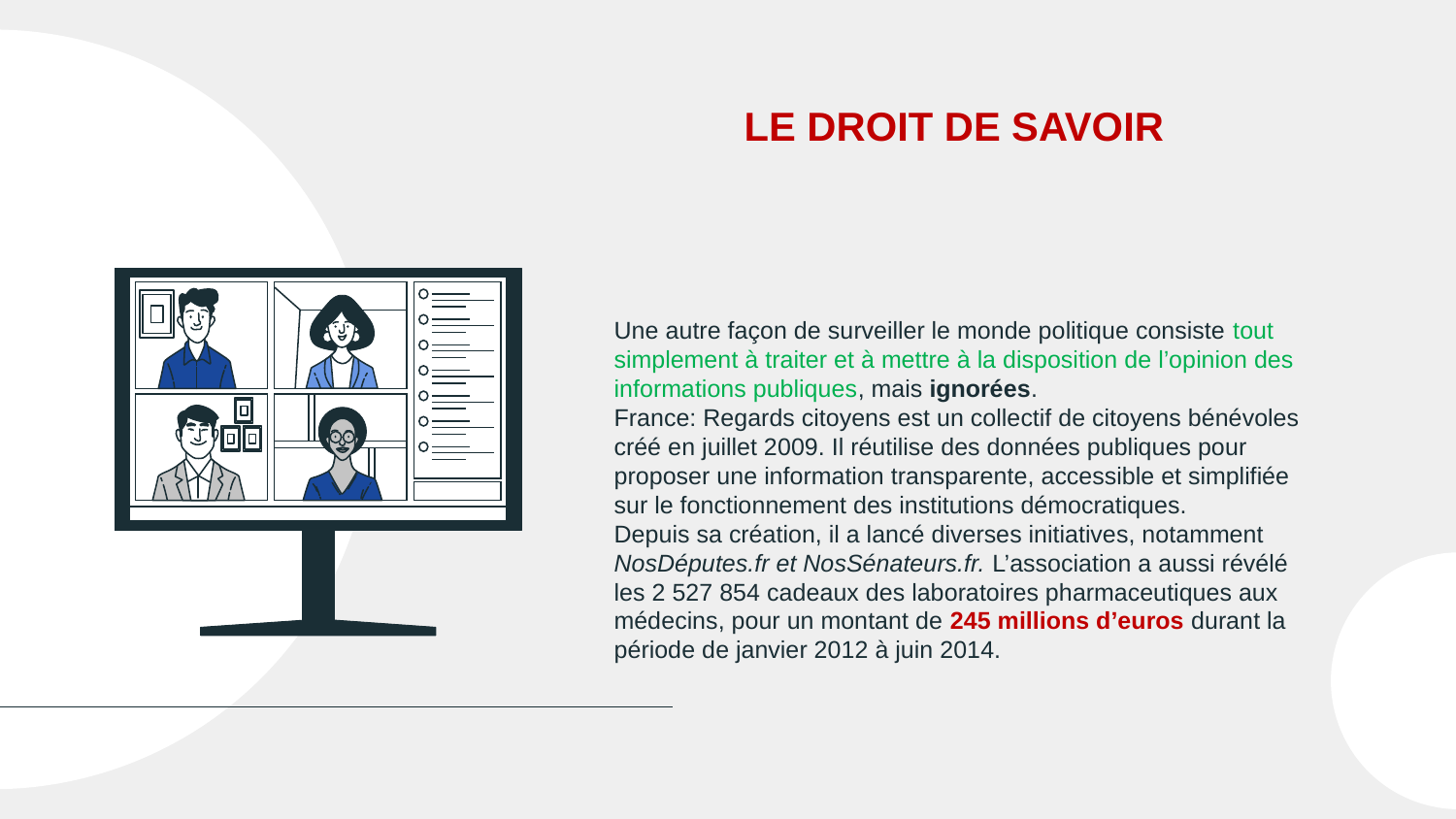

# LE DROIT DE SAVOIR

Une autre façon de surveiller le monde politique consiste tout simplement à traiter et à mettre à la disposition de l’opinion des informations publiques, mais ignorées.
France: Regards citoyens est un collectif de citoyens bénévoles créé en juillet 2009. Il réutilise des données publiques pour proposer une information transparente, accessible et simplifiée sur le fonctionnement des institutions démocratiques.
Depuis sa création, il a lancé diverses initiatives, notamment NosDéputes.fr et NosSénateurs.fr. L’association a aussi révélé les 2 527 854 cadeaux des laboratoires pharmaceutiques aux médecins, pour un montant de 245 millions d’euros durant la période de janvier 2012 à juin 2014.